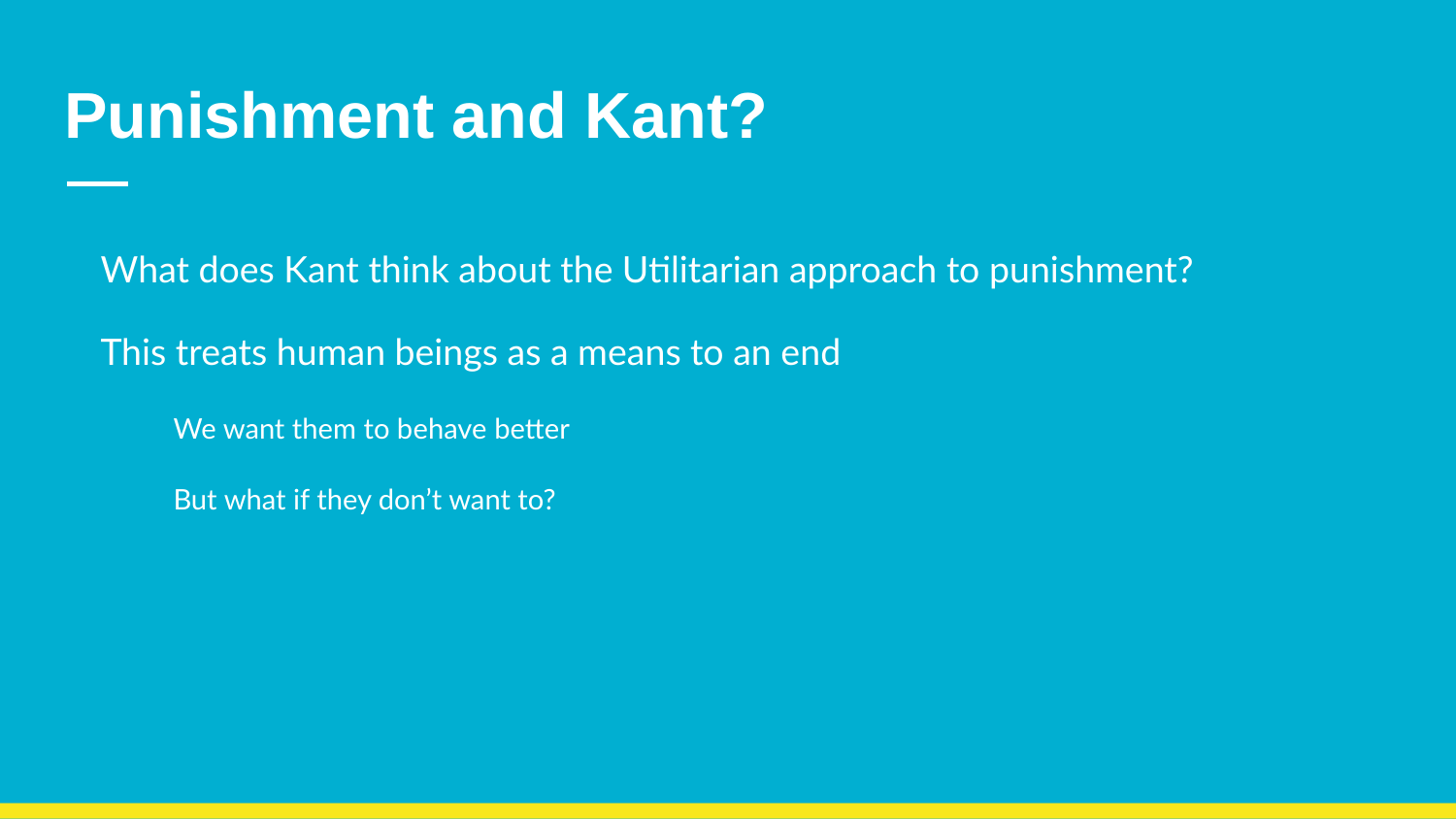

# Punishment and Kant?
What does Kant think about the Utilitarian approach to punishment?
This treats human beings as a means to an end
We want them to behave better
But what if they don’t want to?